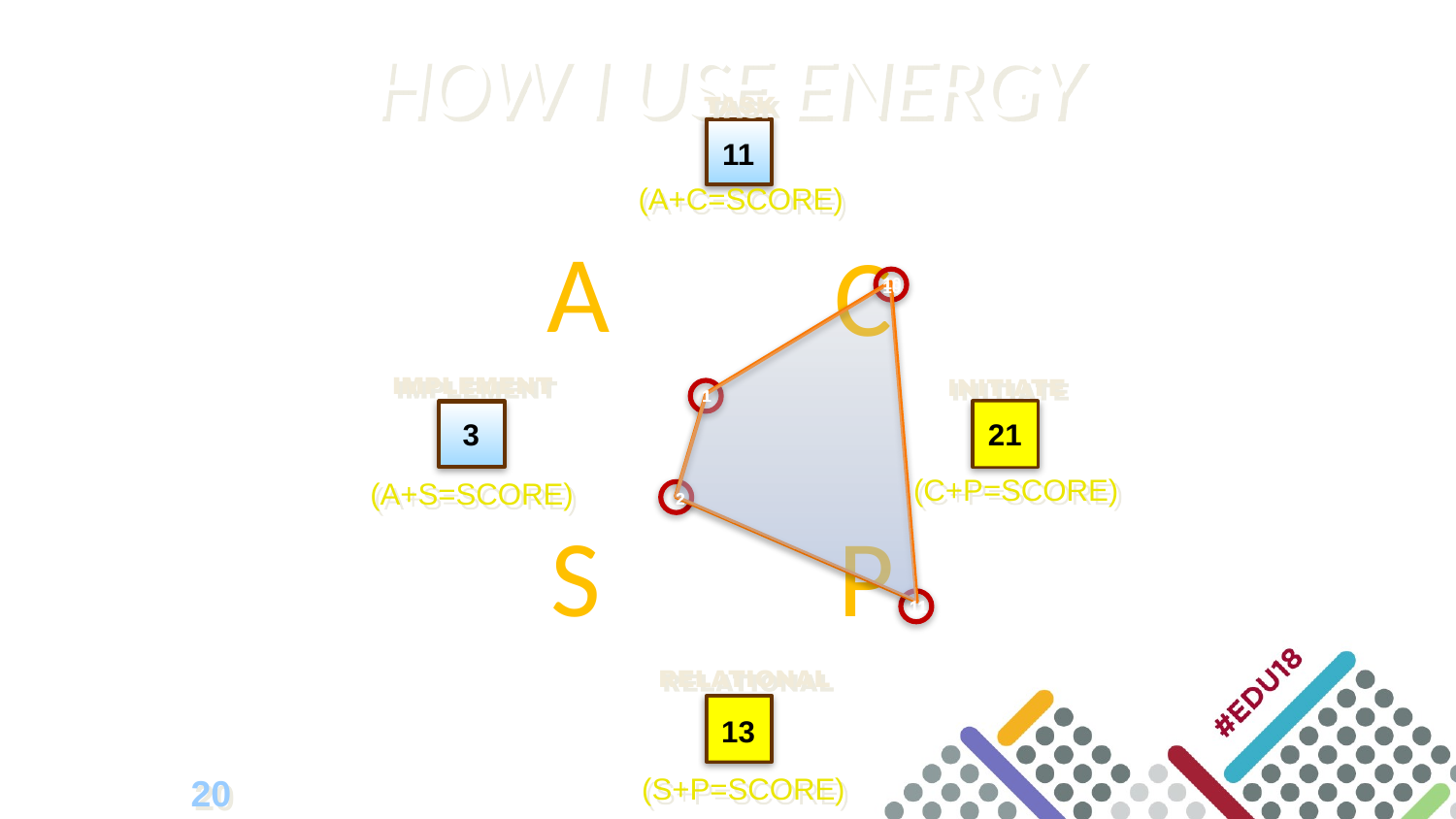

# HOW I USE ENERGY
TASK

11
(A+C=SCORE)
A
C
10

10

IMPLEMENT
INITIATE
1
1

3
21
(C+P=SCORE)
(A+S=SCORE)
2
2

S
P
11
11

RELATIONAL

13
(S+P=SCORE)
20